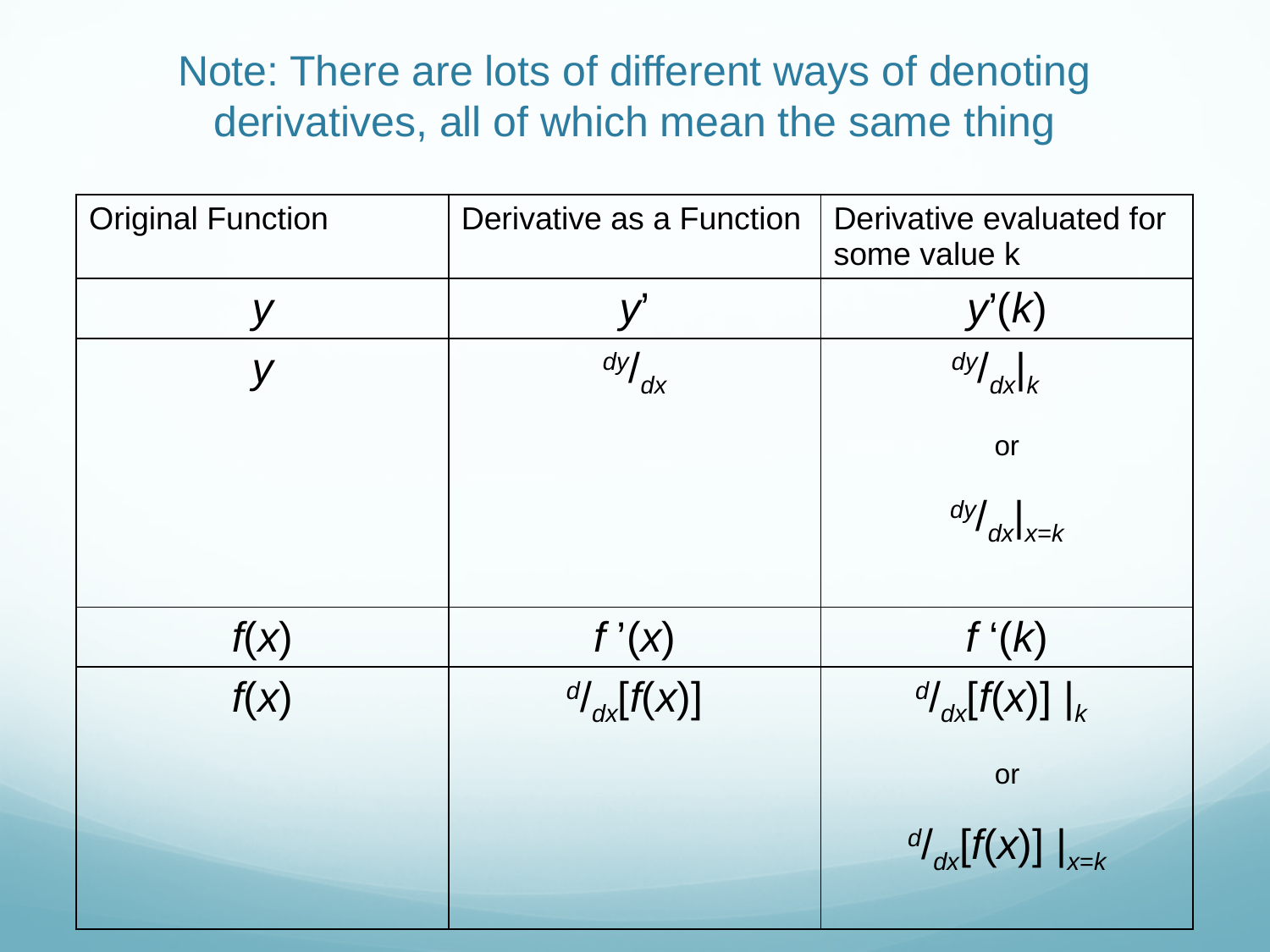

# Note: There are lots of different ways of denoting derivatives, all of which mean the same thing
| Original Function | Derivative as a Function | Derivative evaluated for some value k |
| --- | --- | --- |
| y | y’ | y’(k) |
| y | dy/dx | dy/dx|k or dy/dx|x=k |
| f(x) | f ’(x) | f ‘(k) |
| f(x) | d/dx[f(x)] | d/dx[f(x)] |k or d/dx[f(x)] |x=k |